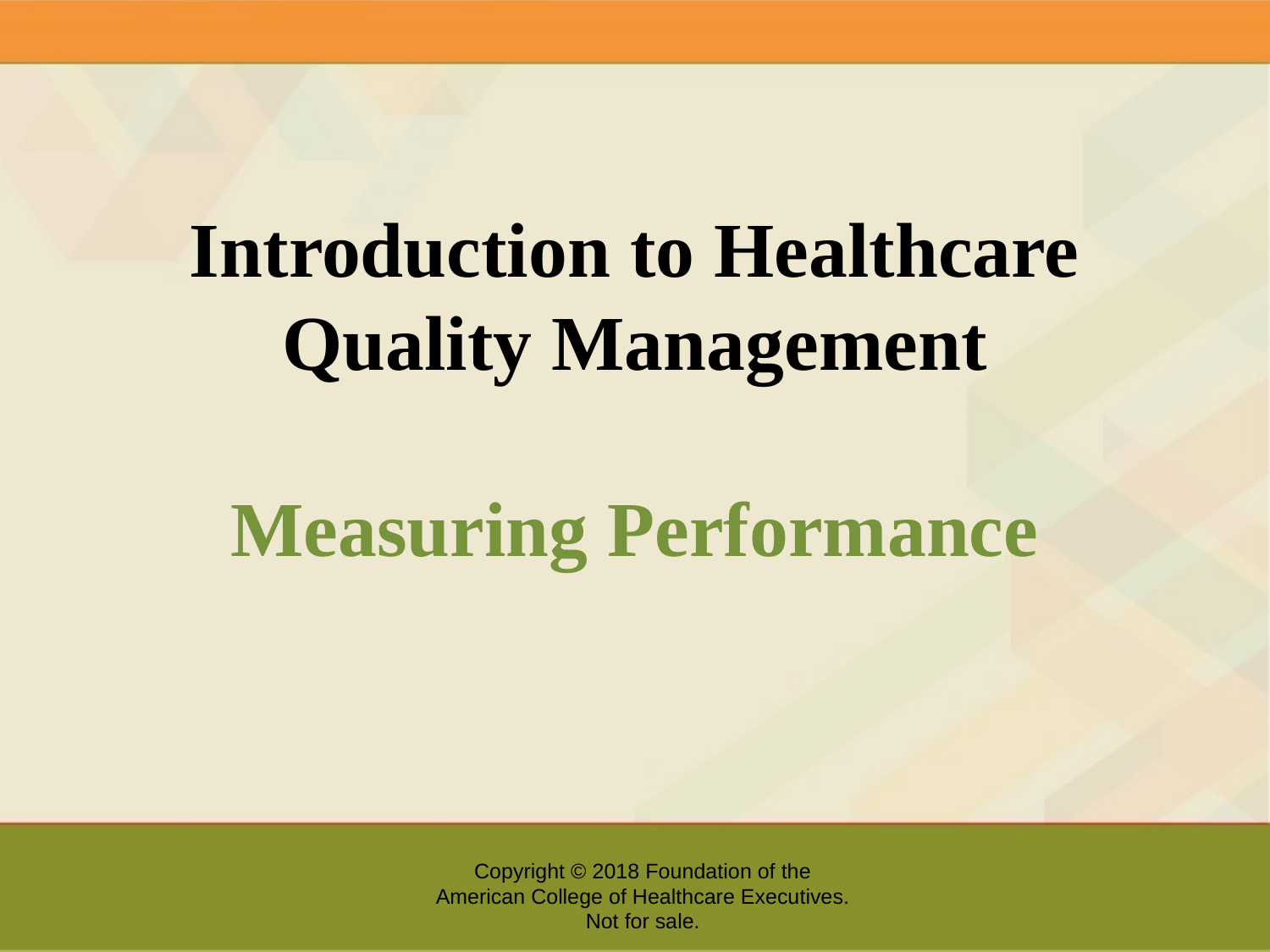

# Introduction to Healthcare Quality Management Measuring Performance